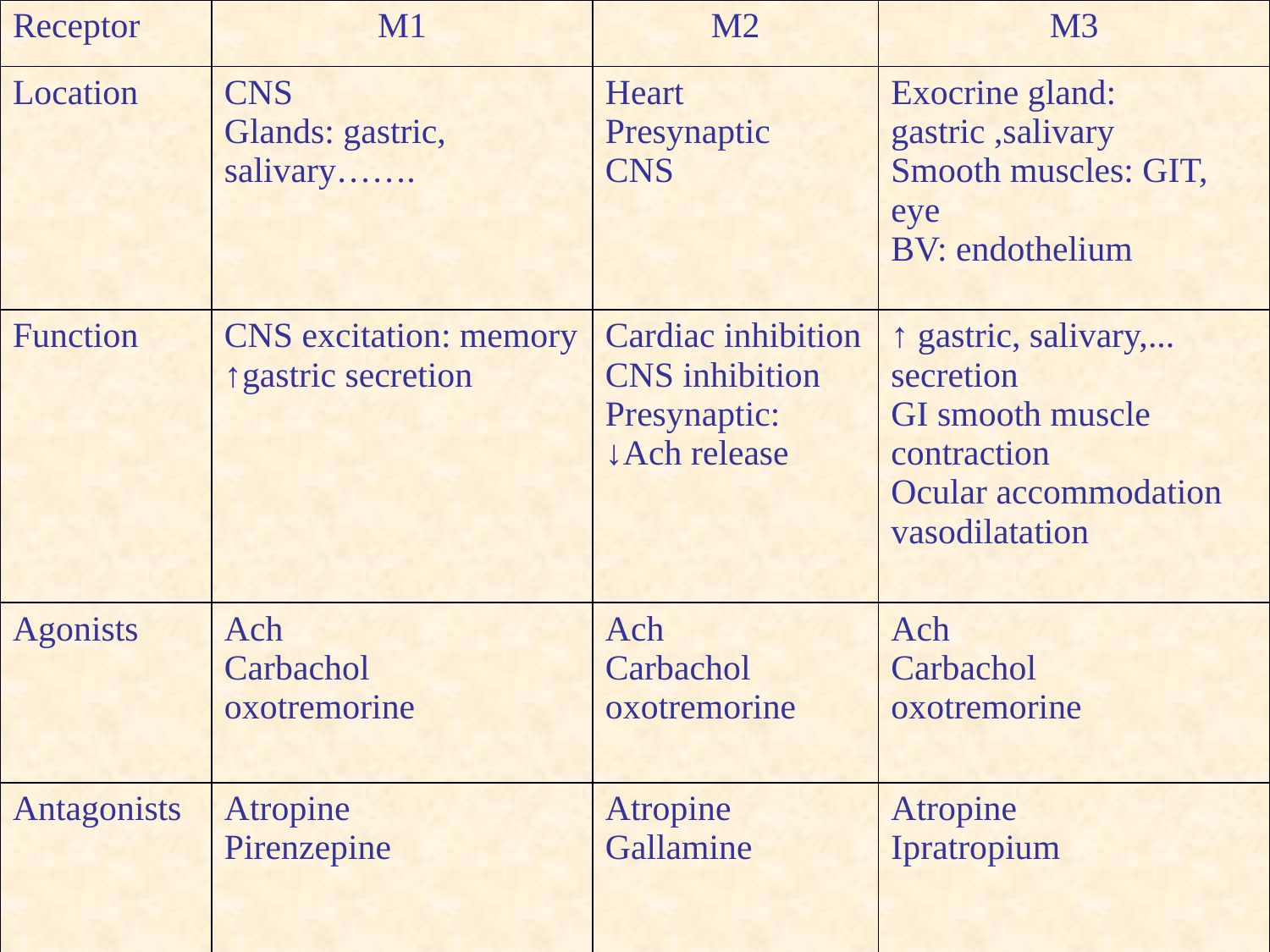

| Receptor | M1 | M2 | M3 |
| --- | --- | --- | --- |
| Location | CNS Glands: gastric, salivary……. | Heart Presynaptic CNS | Exocrine gland: gastric ,salivary Smooth muscles: GIT, eye BV: endothelium |
| Function | CNS excitation: memory ↑gastric secretion | Cardiac inhibition CNS inhibition Presynaptic: ↓Ach release | ↑ gastric, salivary,... secretion GI smooth muscle contraction Ocular accommodation vasodilatation |
| Agonists | Ach Carbachol oxotremorine | Ach Carbachol oxotremorine | Ach Carbachol oxotremorine |
| Antagonists | Atropine Pirenzepine | Atropine Gallamine | Atropine Ipratropium |